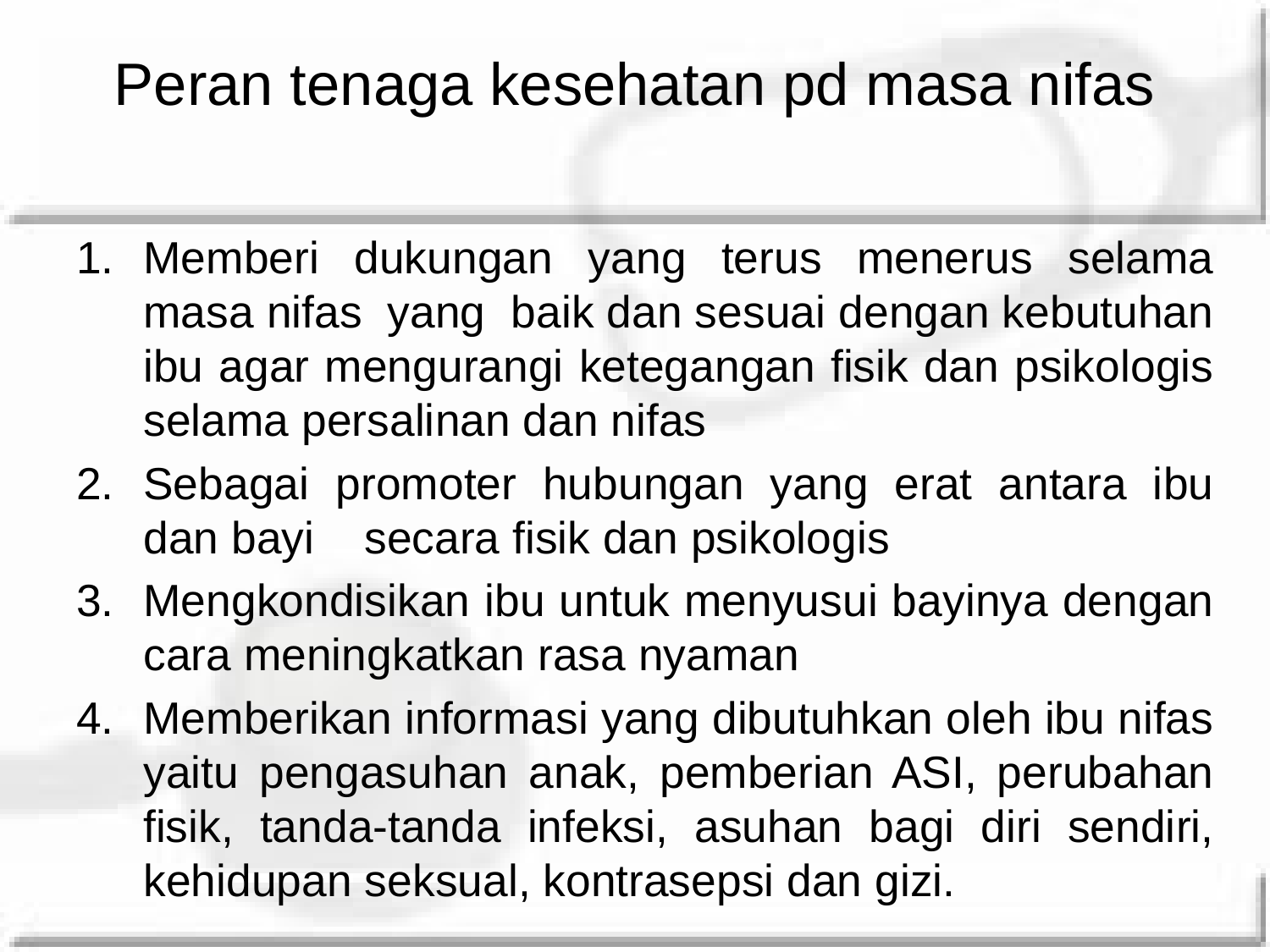

# Peran tenaga kesehatan pd masa nifas
Memberi dukungan yang terus menerus selama masa nifas  yang  baik dan sesuai dengan kebutuhan ibu agar mengurangi ketegangan fisik dan psikologis selama persalinan dan nifas
Sebagai promoter hubungan yang erat antara ibu dan bayi    secara fisik dan psikologis
Mengkondisikan ibu untuk menyusui bayinya dengan cara meningkatkan rasa nyaman
Memberikan informasi yang dibutuhkan oleh ibu nifas yaitu pengasuhan anak, pemberian ASI, perubahan fisik, tanda-tanda infeksi, asuhan bagi diri sendiri, kehidupan seksual, kontrasepsi dan gizi.